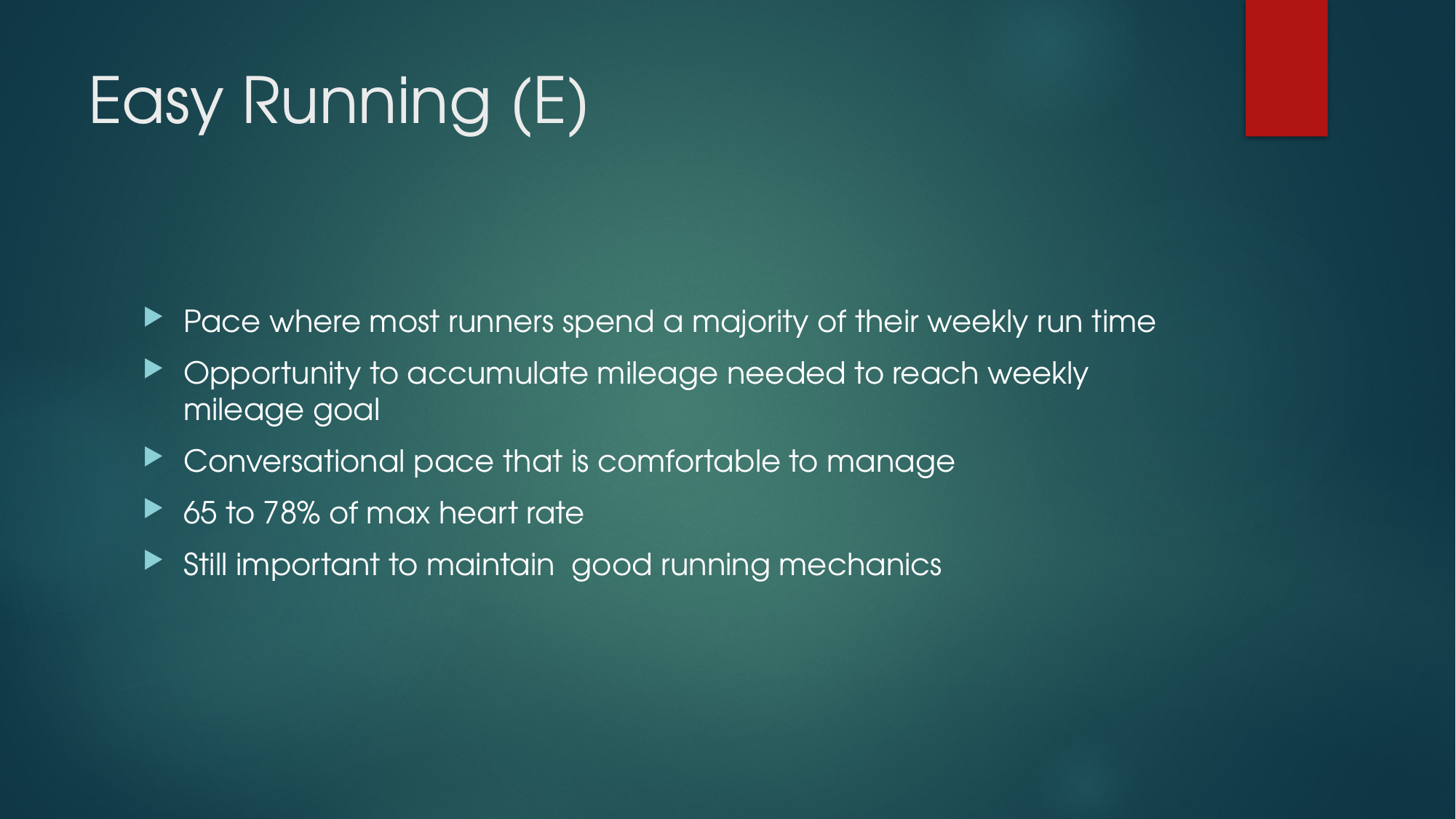

# Easy Running (E)

Pace where most runners spend a majority of their weekly run time
Opportunity to accumulate mileage needed to reach weekly mileage goal
Conversational pace that is comfortable to manage
65 to 78% of max heart rate
Still important to maintain  good running mechanics